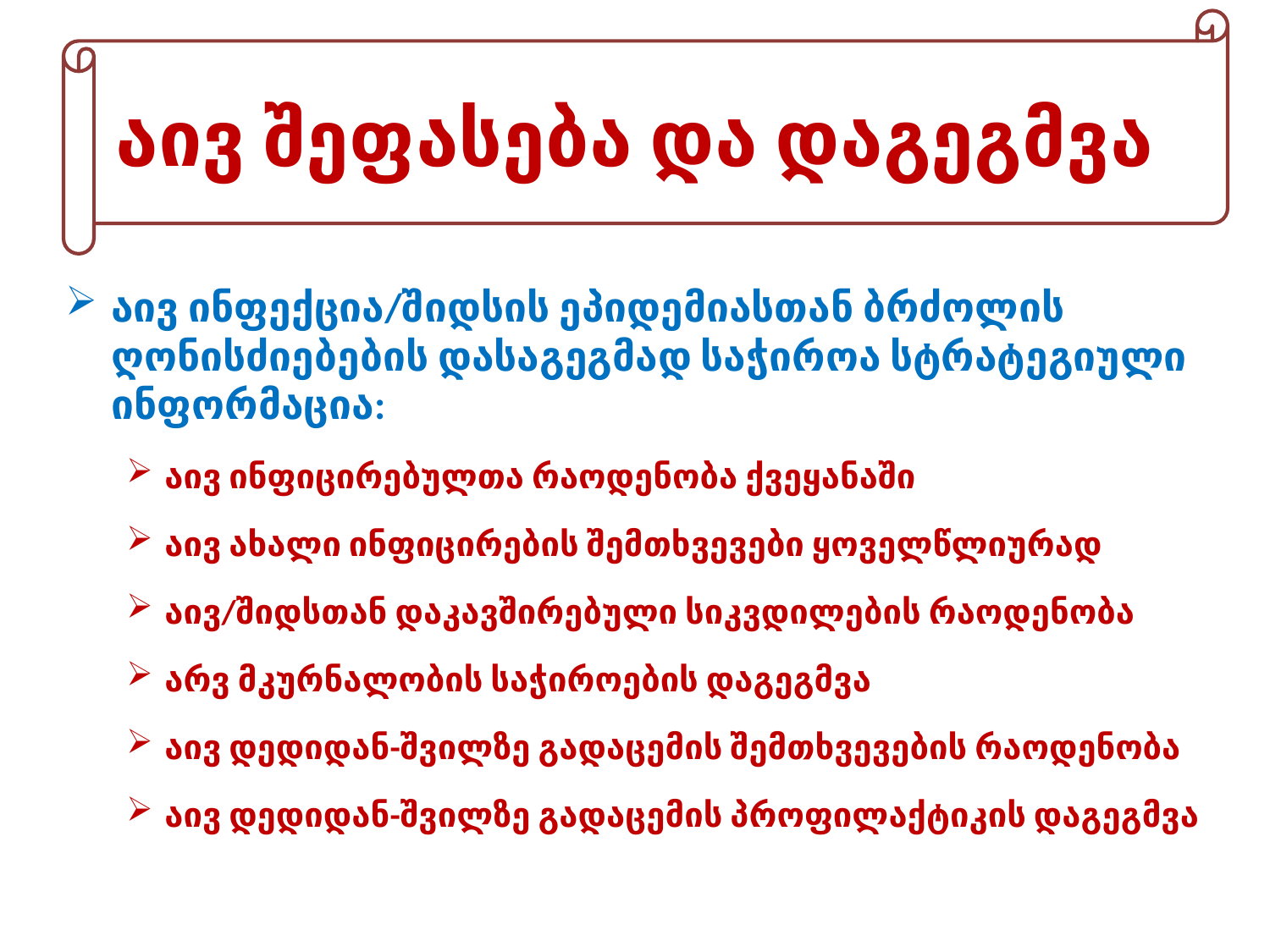

აივ შეფასება და დაგეგმვა
აივ ინფექცია/შიდსის ეპიდემიასთან ბრძოლის ღონისძიებების დასაგეგმად საჭიროა სტრატეგიული ინფორმაცია:
აივ ინფიცირებულთა რაოდენობა ქვეყანაში
აივ ახალი ინფიცირების შემთხვევები ყოველწლიურად
აივ/შიდსთან დაკავშირებული სიკვდილების რაოდენობა
არვ მკურნალობის საჭიროების დაგეგმვა
აივ დედიდან-შვილზე გადაცემის შემთხვევების რაოდენობა
აივ დედიდან-შვილზე გადაცემის პროფილაქტიკის დაგეგმვა